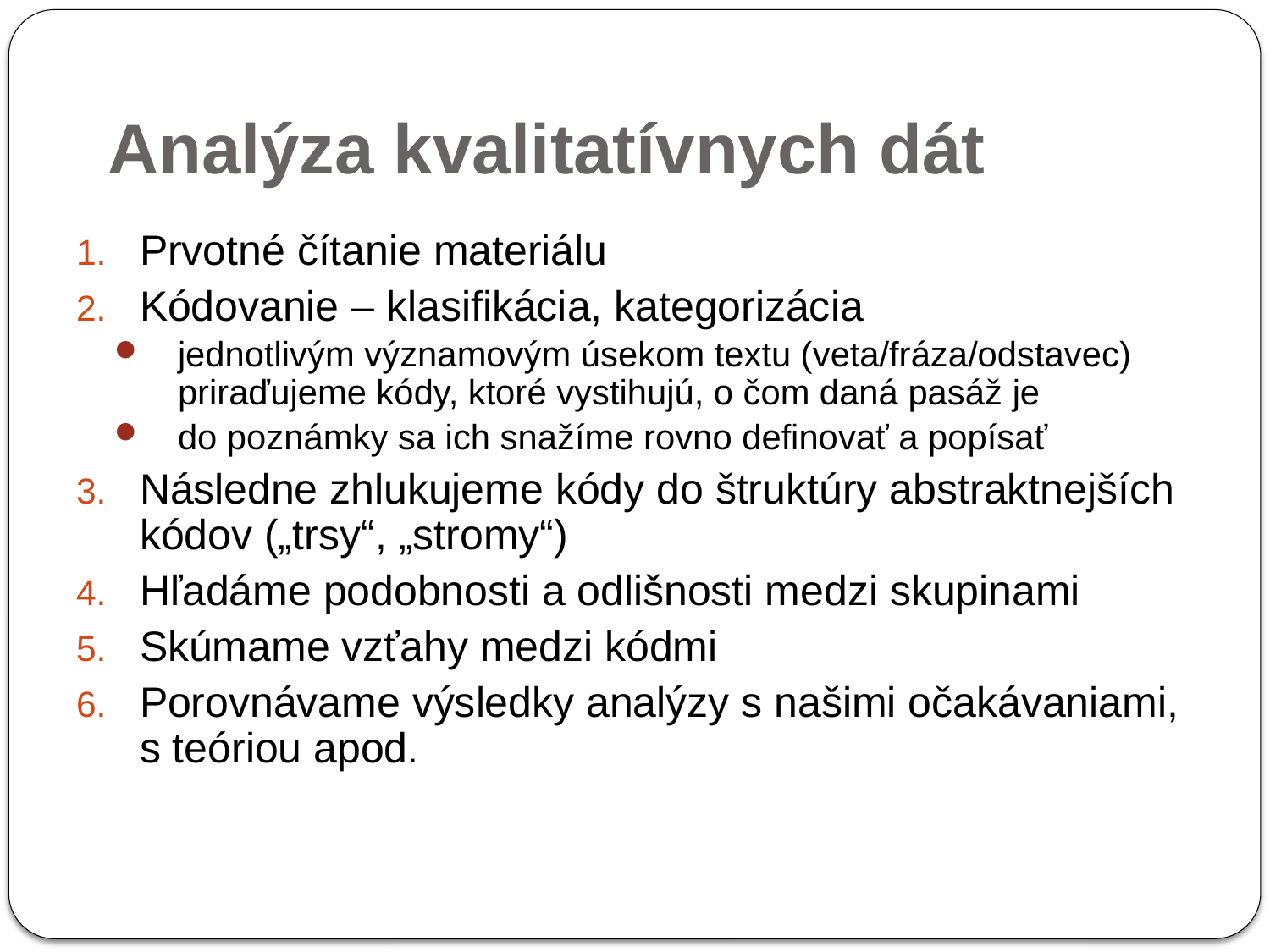

# Analýza kvalitatívnych dát
Prvotné čítanie materiálu
Kódovanie – klasifikácia, kategorizácia
jednotlivým významovým úsekom textu (veta/fráza/odstavec) priraďujeme kódy, ktoré vystihujú, o čom daná pasáž je
do poznámky sa ich snažíme rovno definovať a popísať
Následne zhlukujeme kódy do štruktúry abstraktnejších kódov („trsy“, „stromy“)
Hľadáme podobnosti a odlišnosti medzi skupinami
Skúmame vzťahy medzi kódmi
Porovnávame výsledky analýzy s našimi očakávaniami, s teóriou apod.